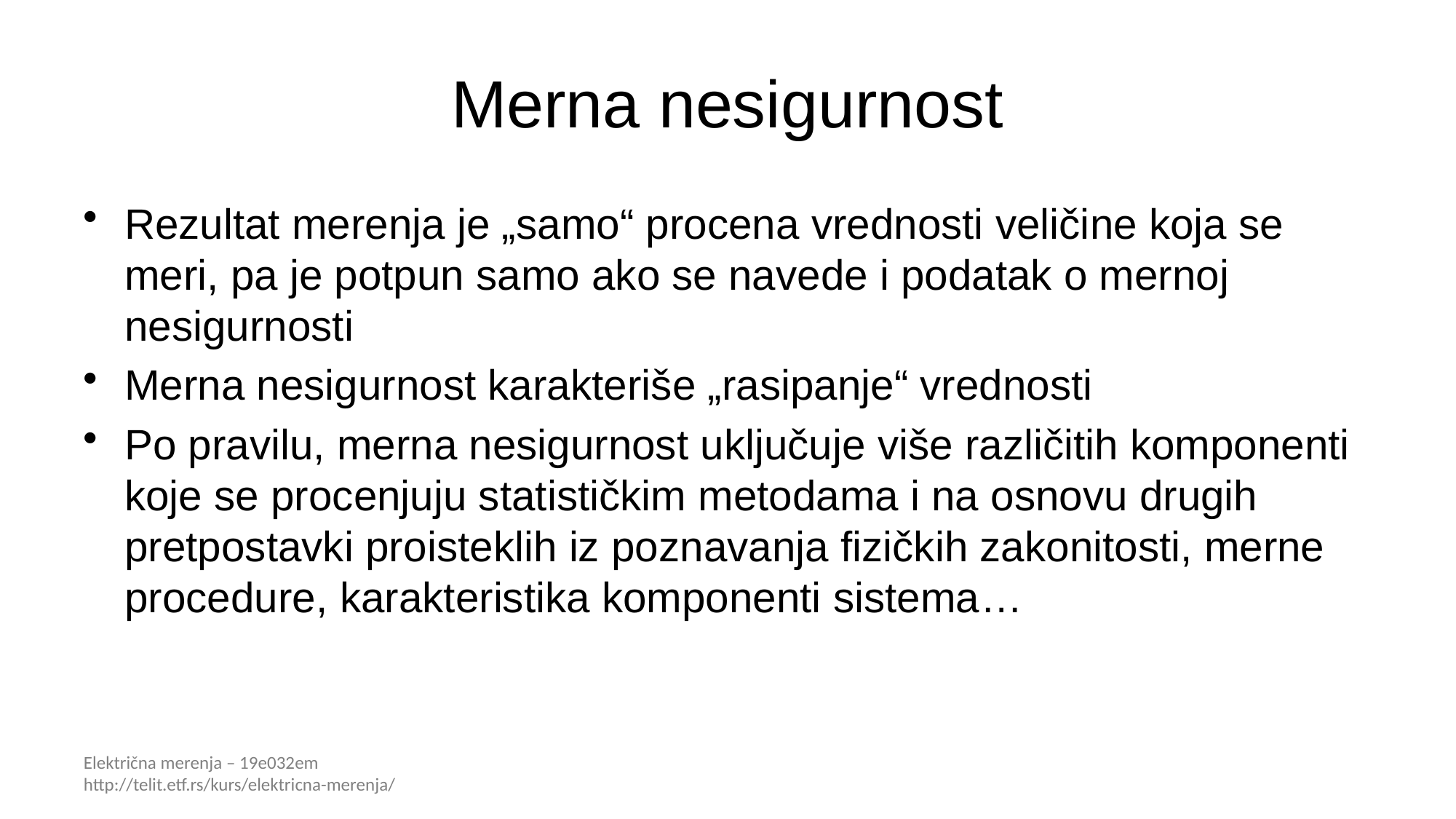

# Merna nesigurnost
Rezultat merenja je „samo“ procena vrednosti veličine koja se meri, pa je potpun samo ako se navede i podatak o mernoj nesigurnosti
Merna nesigurnost karakteriše „rasipanje“ vrednosti
Po pravilu, merna nesigurnost uključuje više različitih komponenti koje se procenjuju statističkim metodama i na osnovu drugih pretpostavki proisteklih iz poznavanja fizičkih zakonitosti, merne procedure, karakteristika komponenti sistema…
Električna merenja – 19e032em http://telit.etf.rs/kurs/elektricna-merenja/